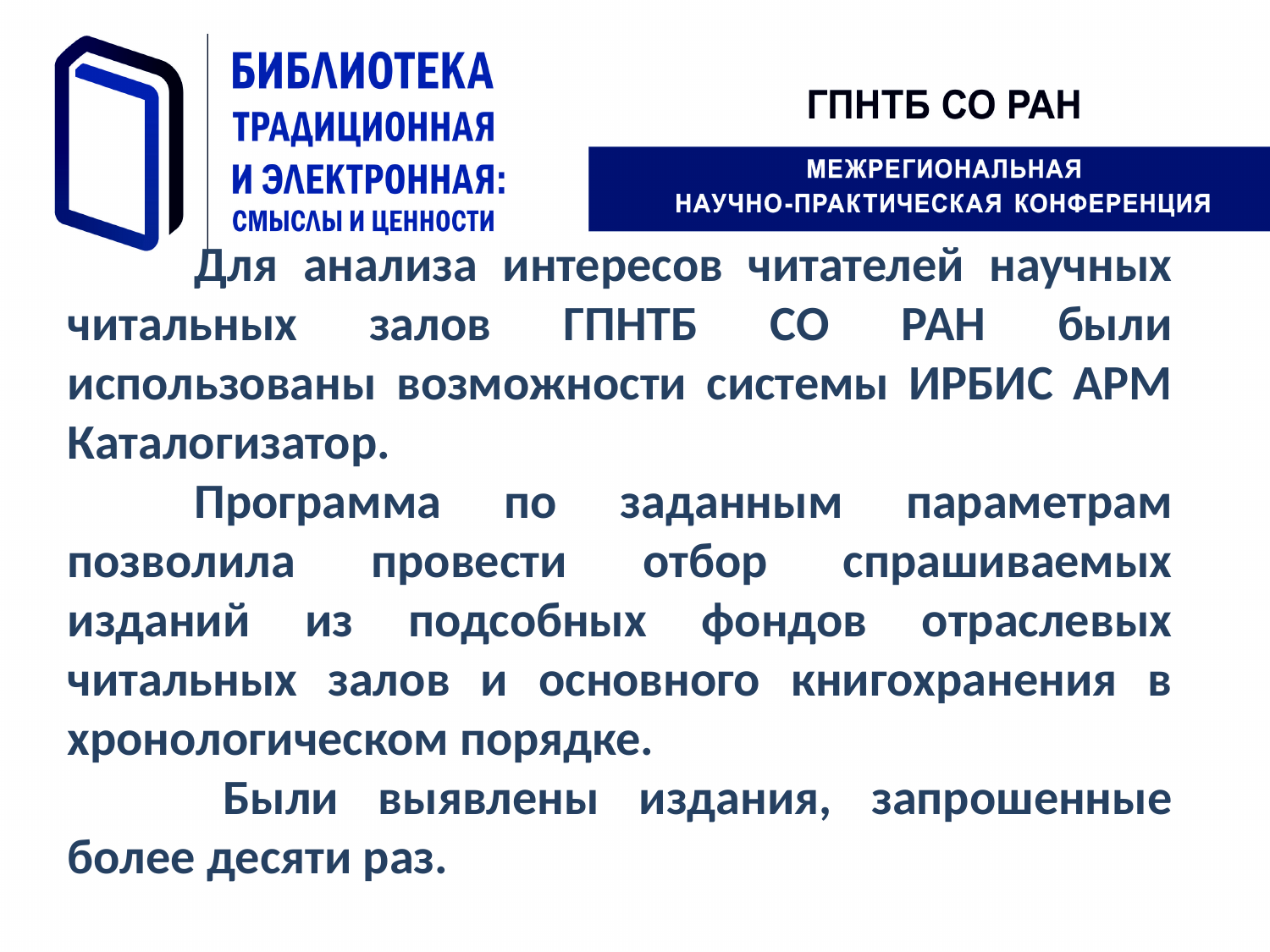

Для анализа интересов читателей научных читальных залов ГПНТБ СО РАН были использованы возможности системы ИРБИС АРМ Каталогизатор.
	Программа по заданным параметрам позволила провести отбор спрашиваемых изданий из подсобных фондов отраслевых читальных залов и основного книгохранения в хронологическом порядке.
 	Были выявлены издания, запрошенные более десяти раз.